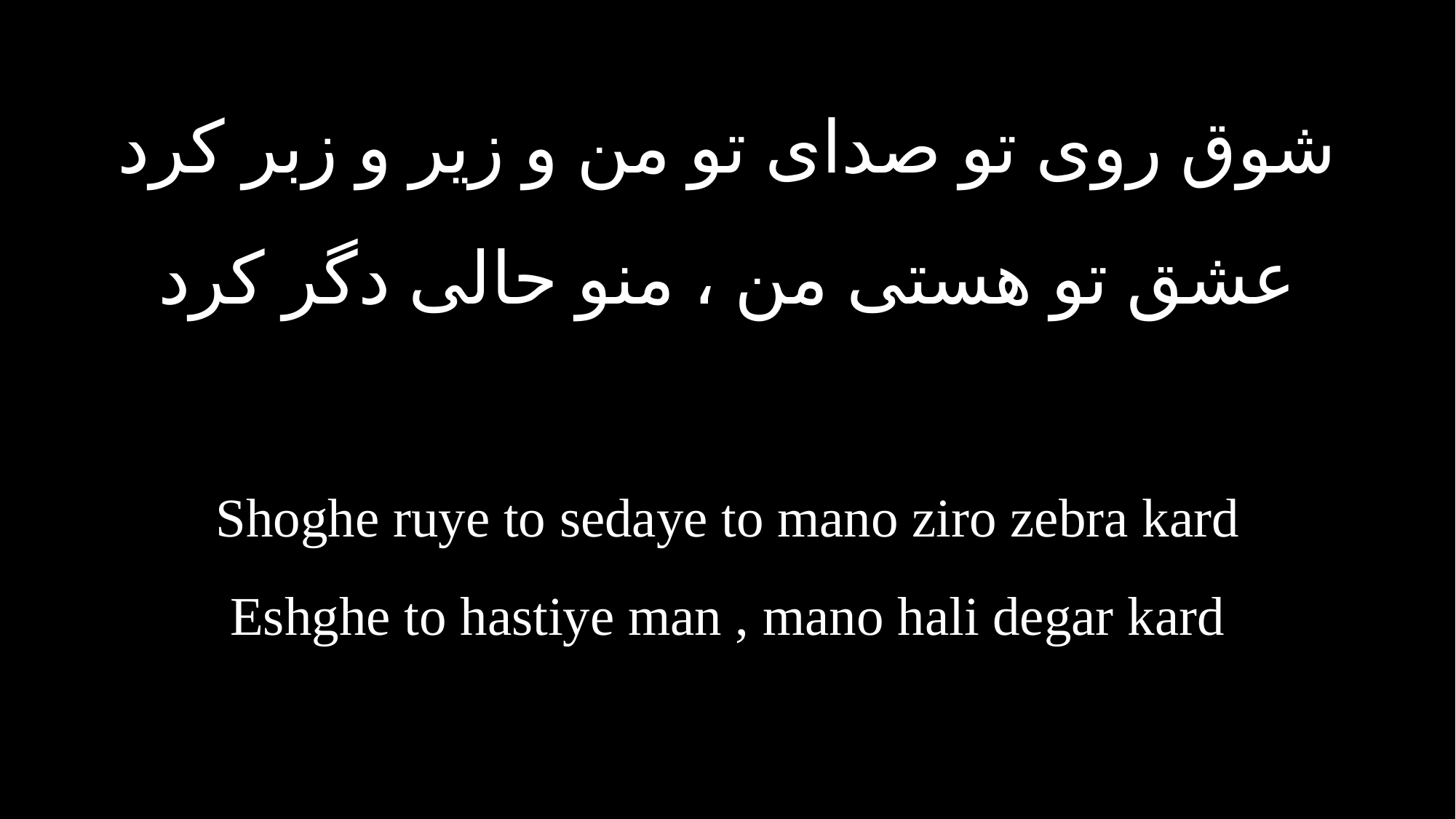

شوق روی تو صدای تو من و زیر و زبر کرد
عشق تو هستی من ، منو حالی دگر کرد

Shoghe ruye to sedaye to mano ziro zebra kard
Eshghe to hastiye man , mano hali degar kard